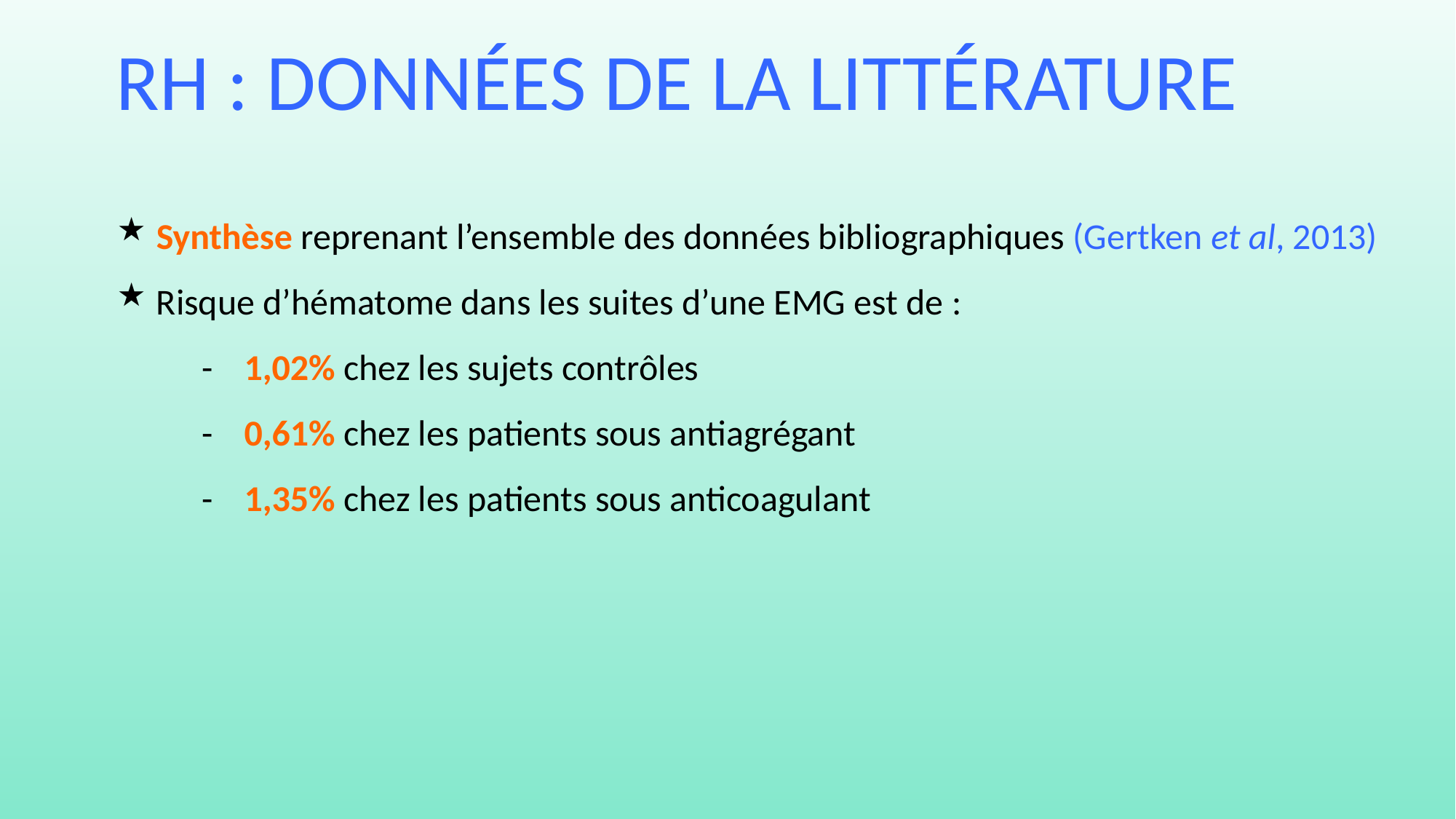

# RH : données de la littérature
 Synthèse reprenant l’ensemble des données bibliographiques (Gertken et al, 2013)
 Risque d’hématome dans les suites d’une EMG est de :
		-	1,02% chez les sujets contrôles
		-	0,61% chez les patients sous antiagrégant
		-	1,35% chez les patients sous anticoagulant